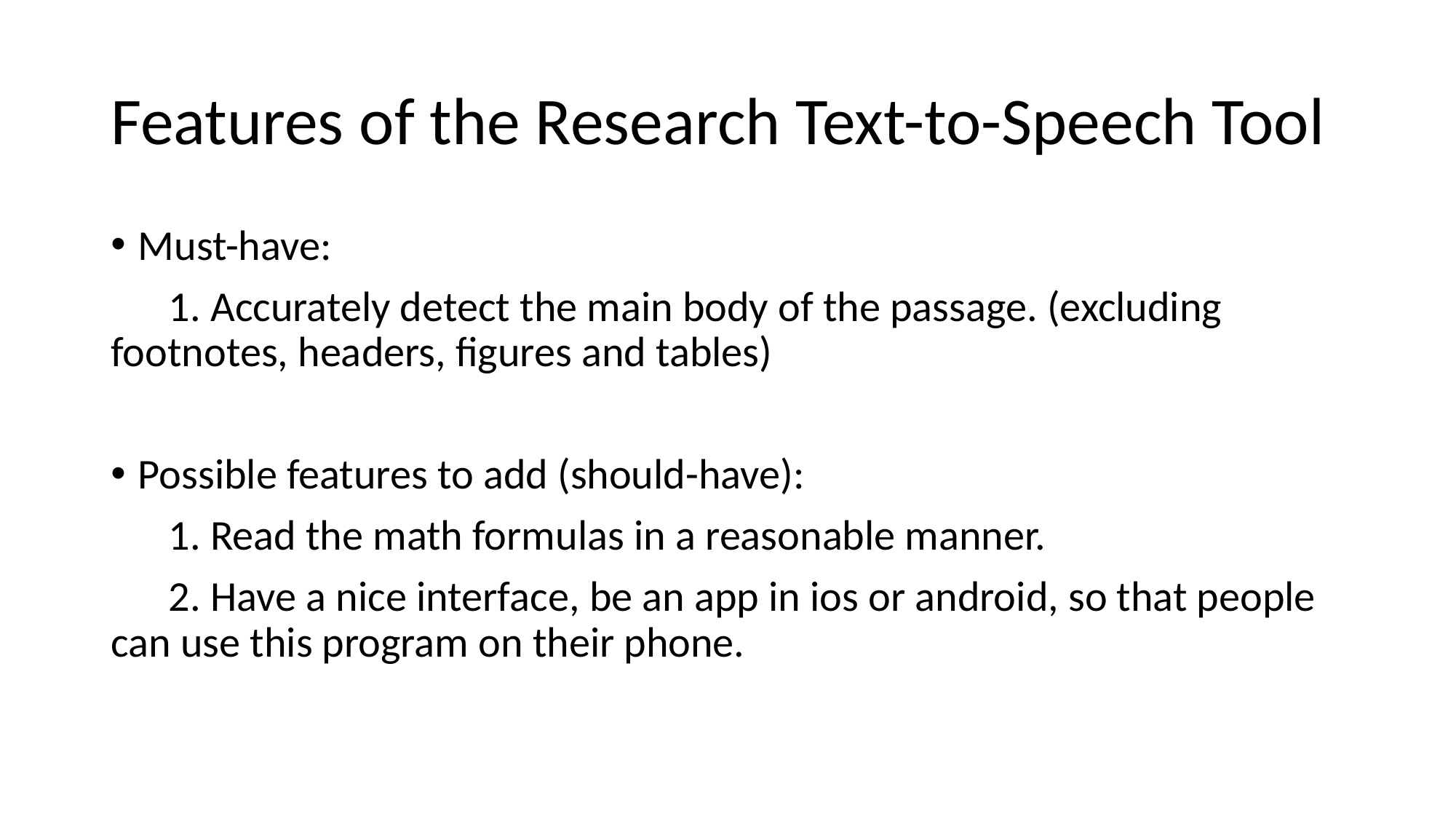

# Features of the Research Text-to-Speech Tool
Must-have:
      1. Accurately detect the main body of the passage. (excluding footnotes, headers, figures and tables)

Possible features to add (should-have):
      1. Read the math formulas in a reasonable manner.
      2. Have a nice interface, be an app in ios or android, so that people can use this program on their phone.